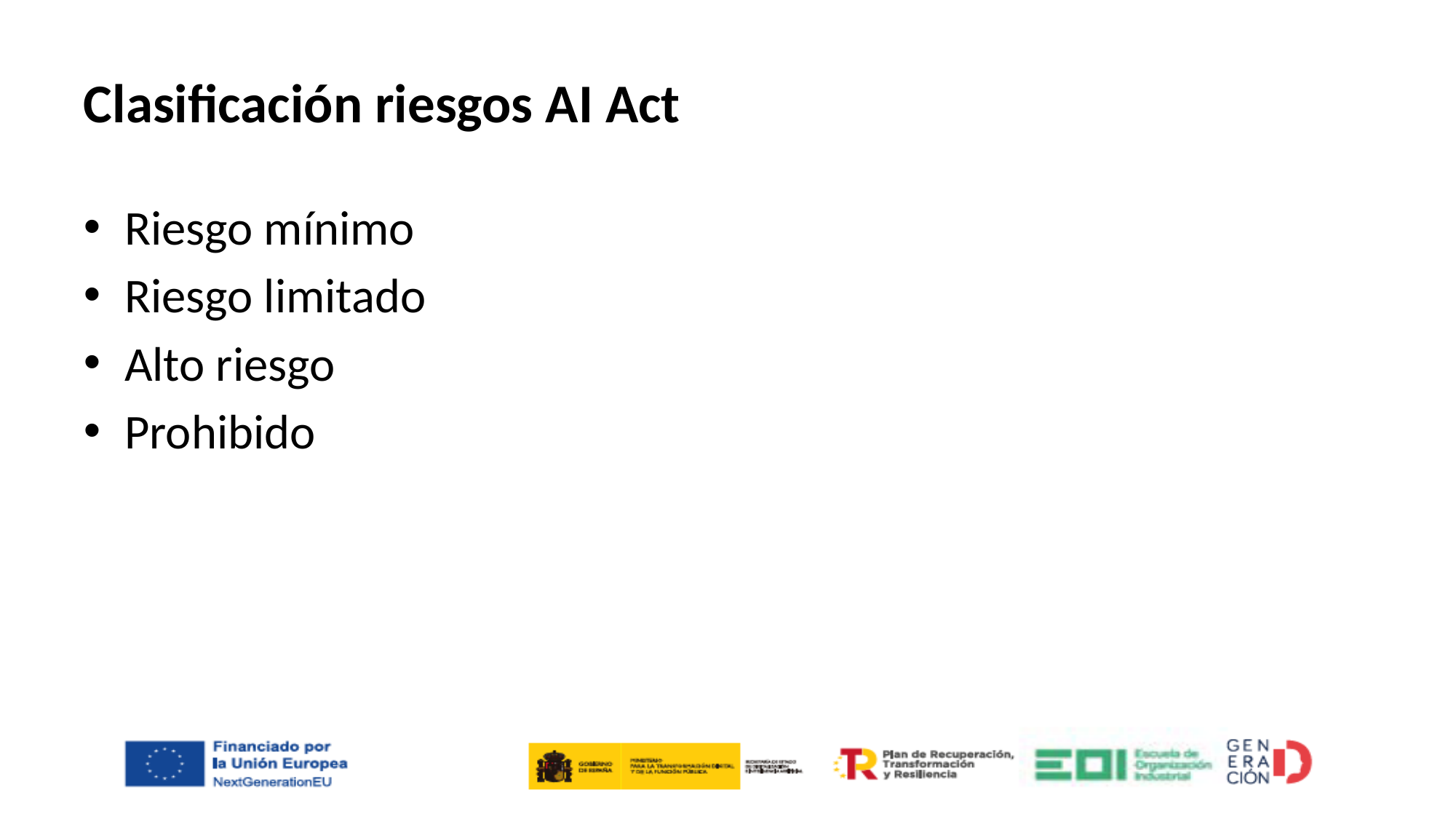

# Clasificación riesgos AI Act
Riesgo mínimo
Riesgo limitado
Alto riesgo
Prohibido